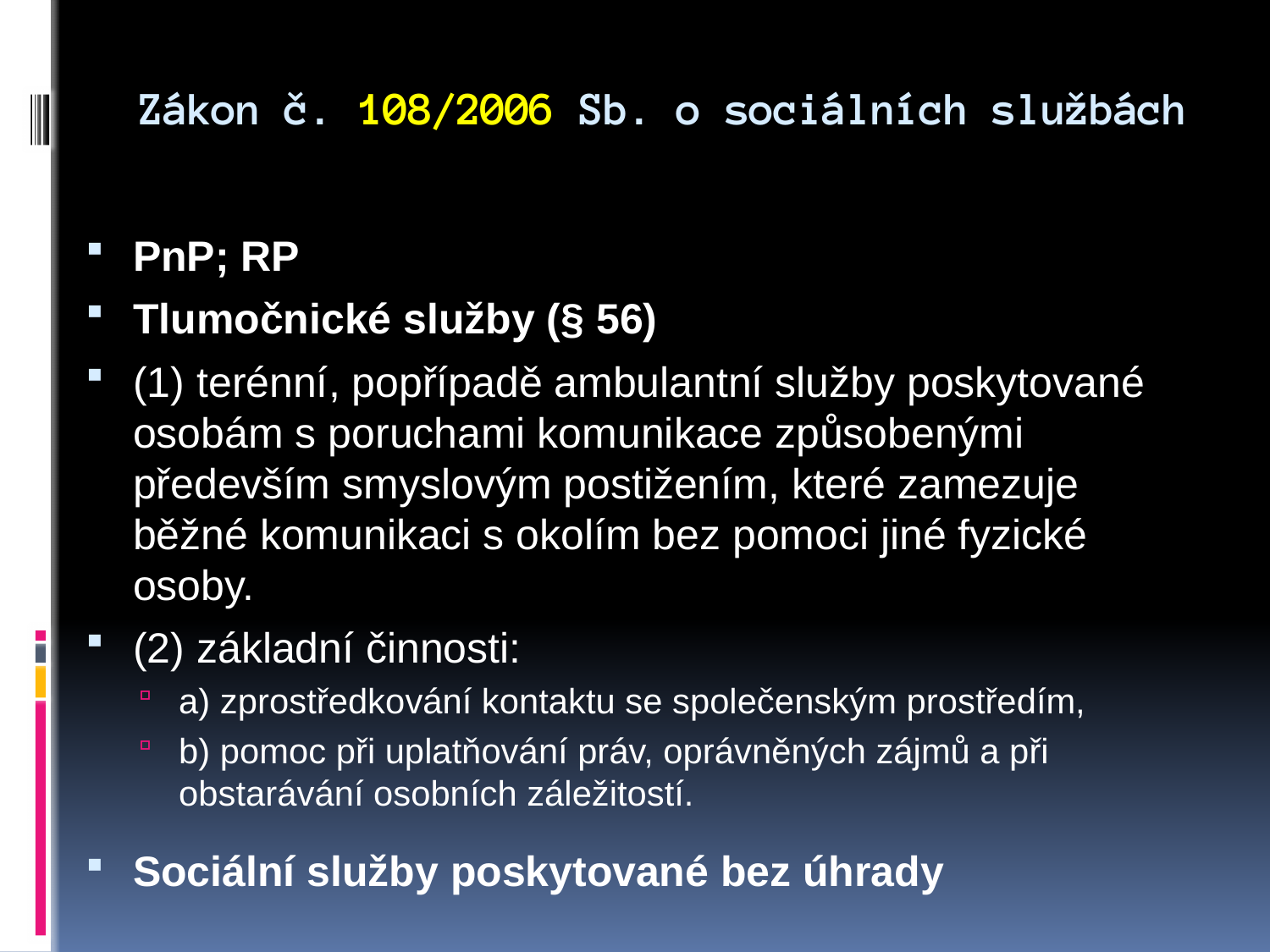

# Zákon č. 108/2006 Sb. o sociálních službách
PnP; RP
Tlumočnické služby (§ 56)
(1) terénní, popřípadě ambulantní služby poskytované osobám s poruchami komunikace způsobenými především smyslovým postižením, které zamezuje běžné komunikaci s okolím bez pomoci jiné fyzické osoby.
(2) základní činnosti:
a) zprostředkování kontaktu se společenským prostředím,
b) pomoc při uplatňování práv, oprávněných zájmů a při obstarávání osobních záležitostí.
Sociální služby poskytované bez úhrady